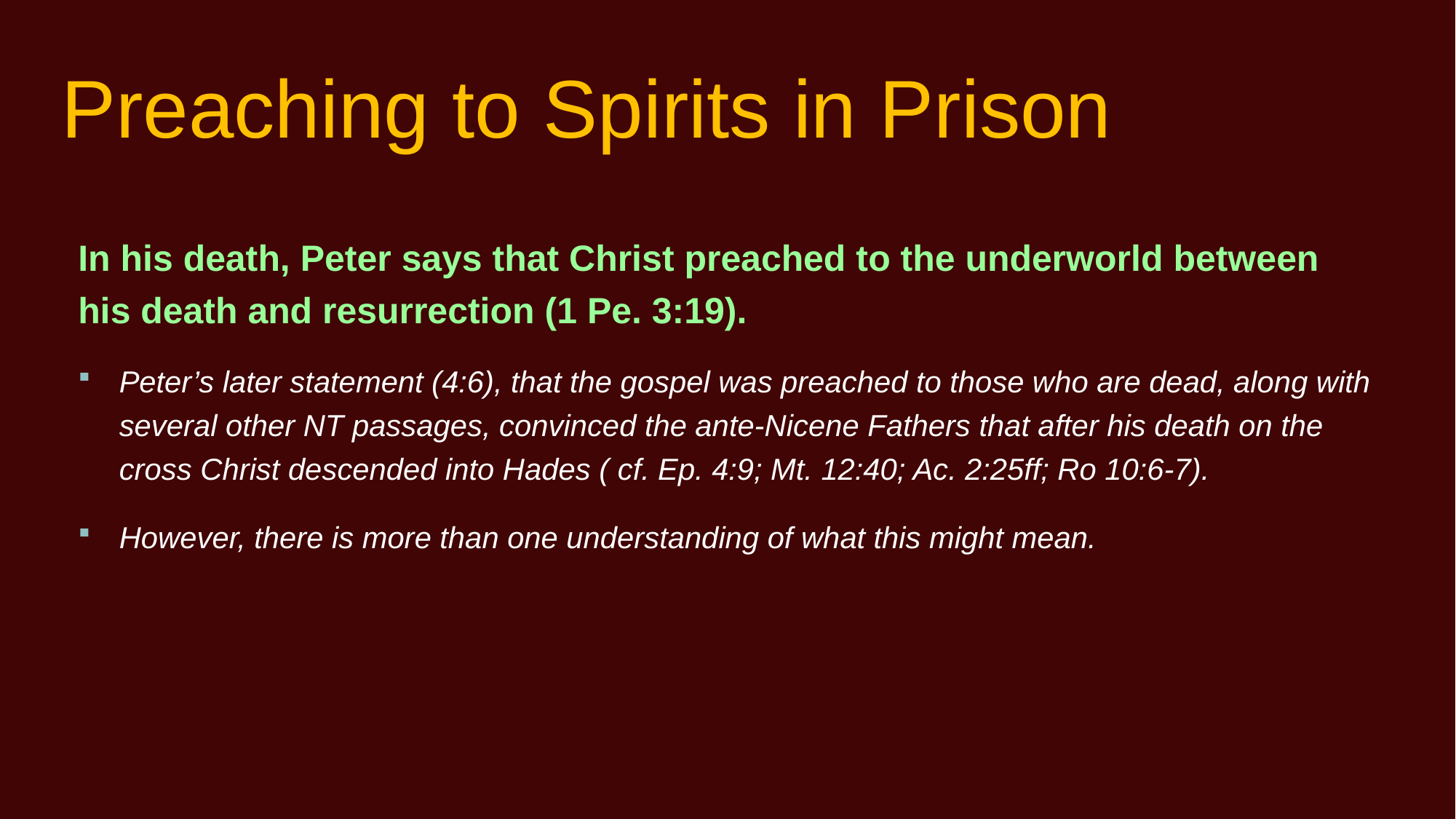

# Preaching to Spirits in Prison
In his death, Peter says that Christ preached to the underworld between his death and resurrection (1 Pe. 3:19).
Peter’s later statement (4:6), that the gospel was preached to those who are dead, along with several other NT passages, convinced the ante-Nicene Fathers that after his death on the cross Christ descended into Hades ( cf. Ep. 4:9; Mt. 12:40; Ac. 2:25ff; Ro 10:6-7).
However, there is more than one understanding of what this might mean.